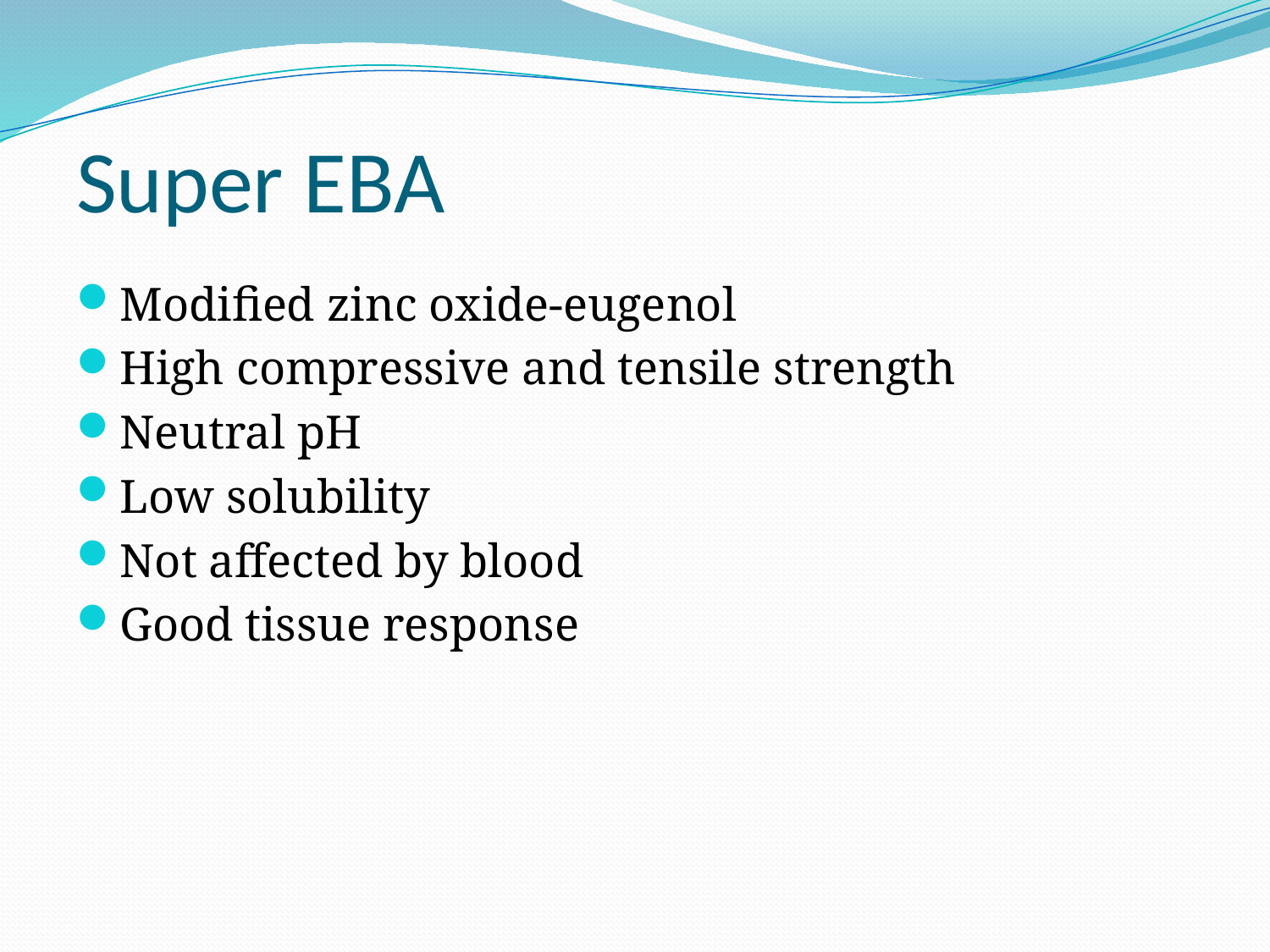

Super EBA
Modified zinc oxide-eugenol
High compressive and tensile strength
Neutral pH
Low solubility
Not affected by blood
Good tissue response